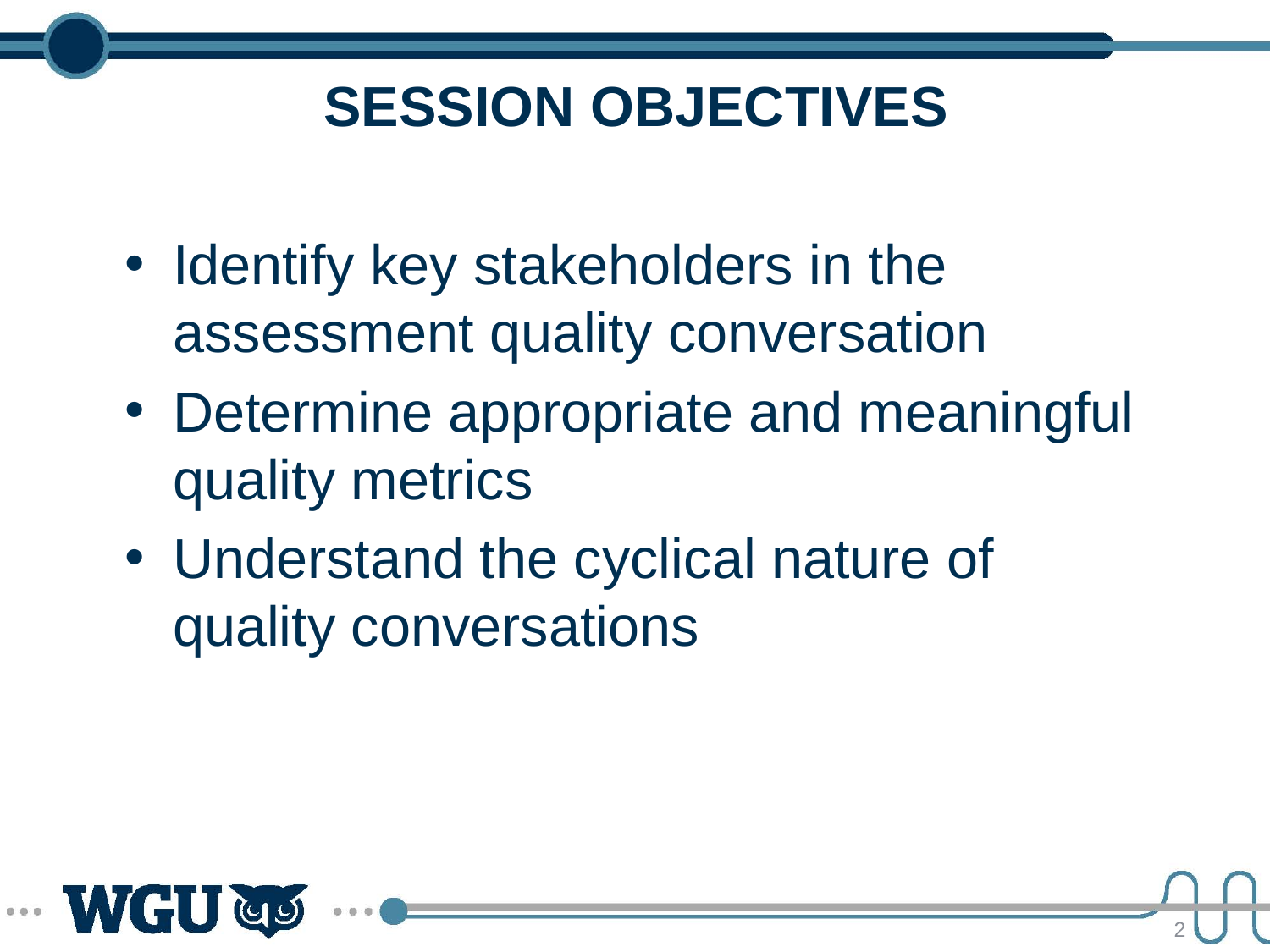

# Session objectives
Identify key stakeholders in the assessment quality conversation
Determine appropriate and meaningful quality metrics
Understand the cyclical nature of quality conversations

2